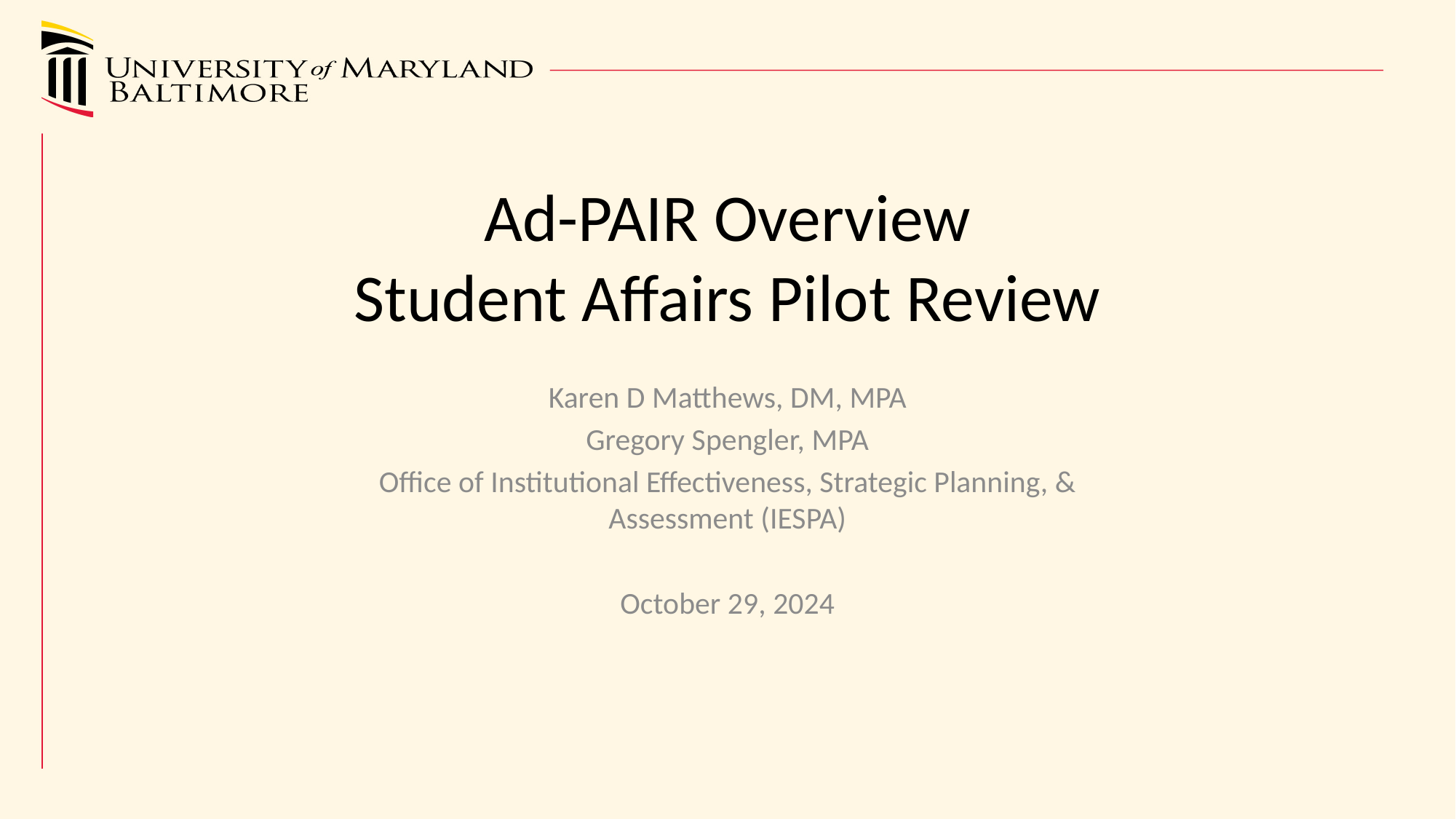

# Ad-PAIR Overview Student Affairs Pilot Review
Karen D Matthews, DM, MPA
Gregory Spengler, MPA
Office of Institutional Effectiveness, Strategic Planning, & Assessment (IESPA)

October 29, 2024